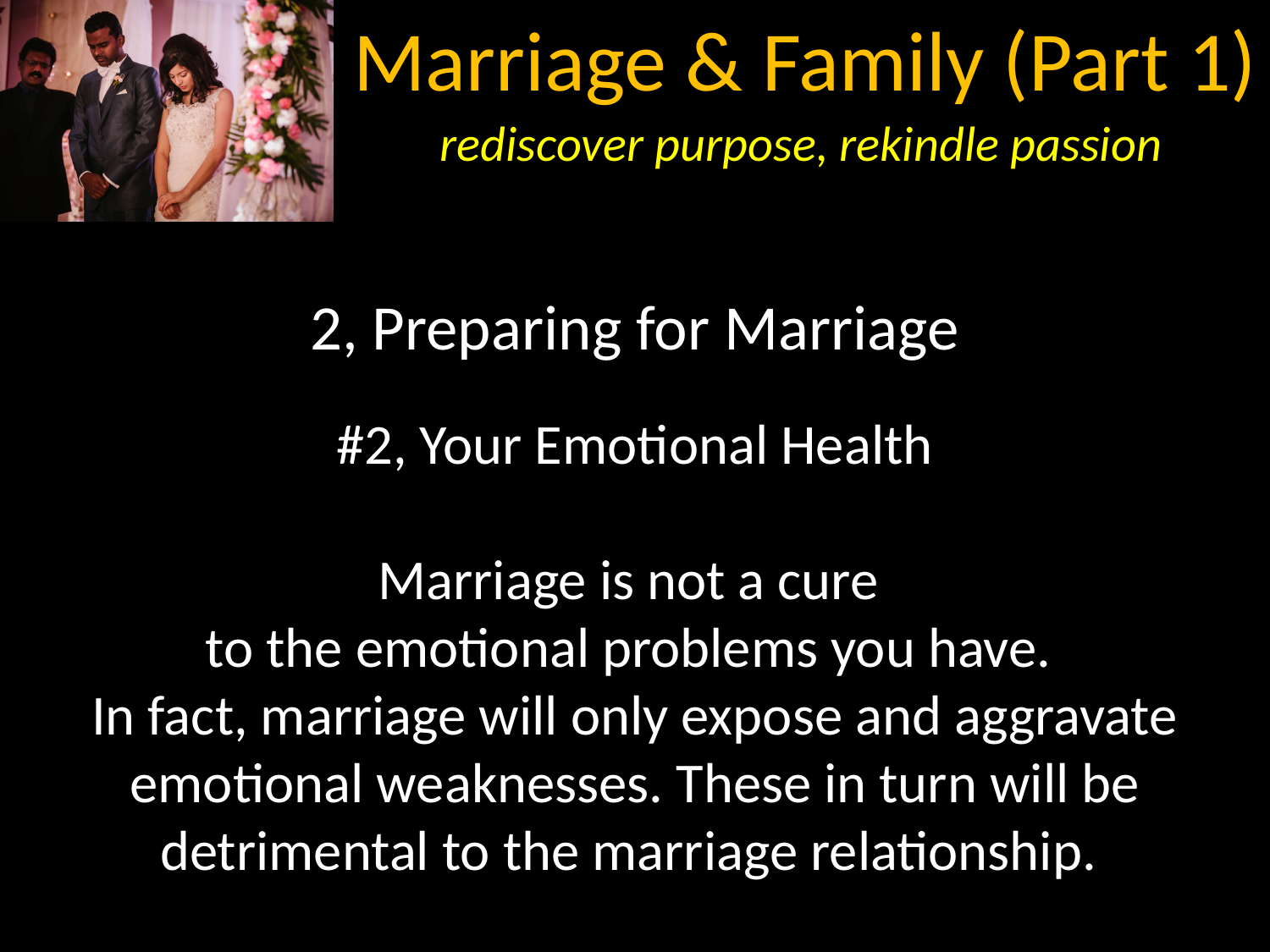

2, Preparing for Marriage
#2, Your Emotional Health

Marriage is not a cure
to the emotional problems you have.
In fact, marriage will only expose and aggravate emotional weaknesses. These in turn will be detrimental to the marriage relationship.